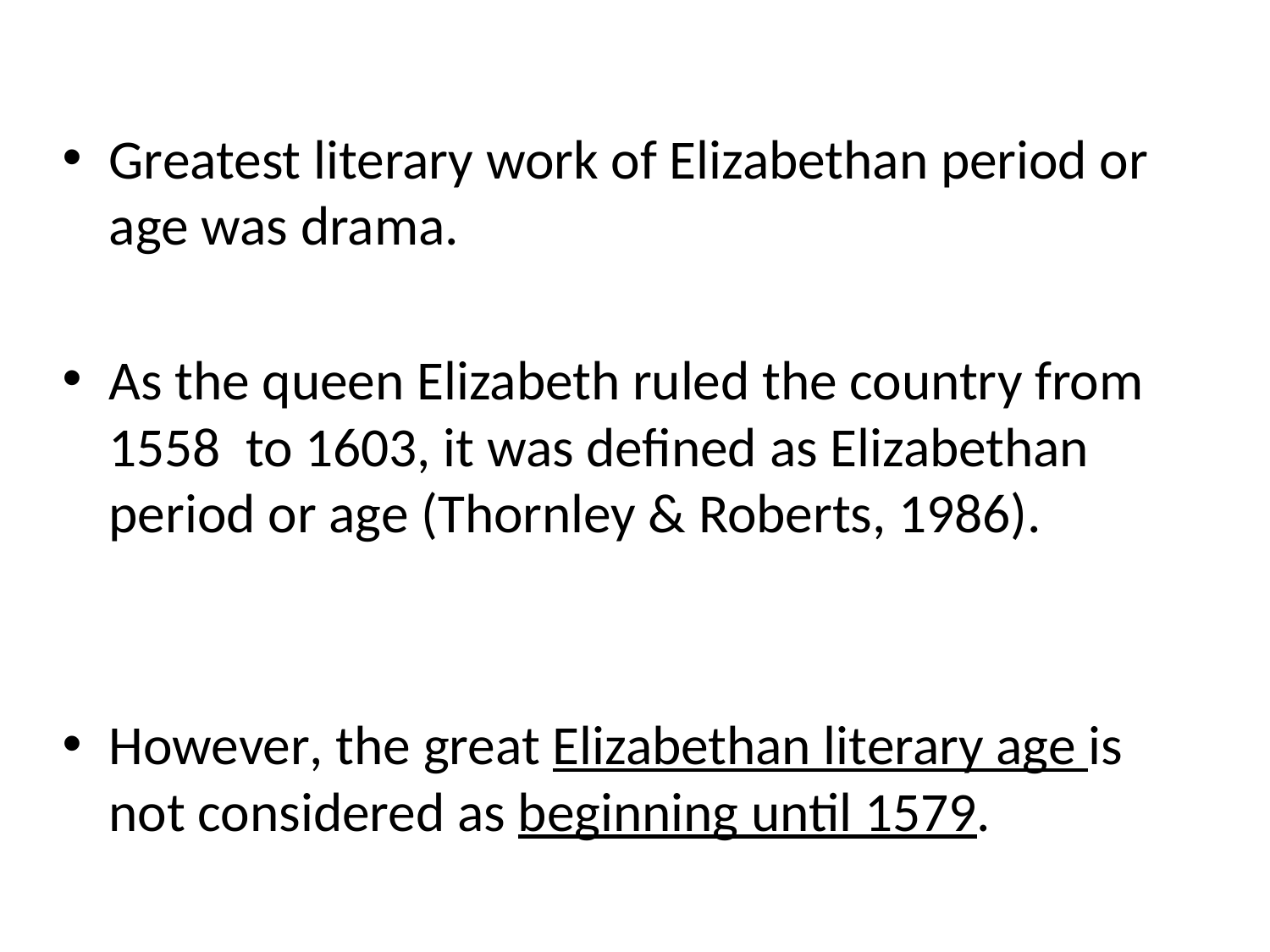

Greatest literary work of Elizabethan period or age was drama.

As the queen Elizabeth ruled the country from 1558  to 1603, it was defined as Elizabethan period or age (Thornley & Roberts, 1986).

However, the great Elizabethan literary age is not considered as beginning until 1579.